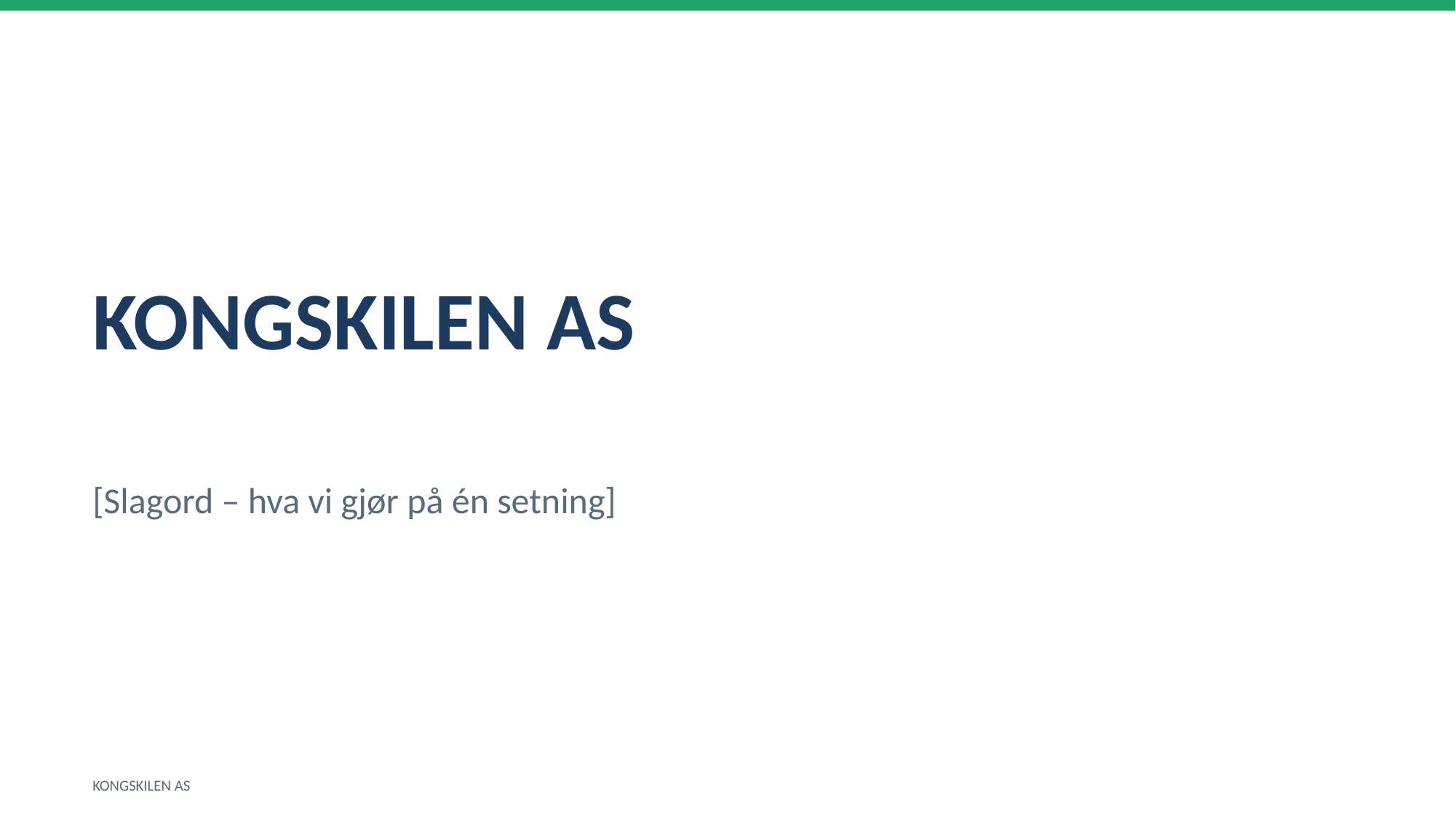

KONGSKILEN AS
[Slagord – hva vi gjør på én setning]
KONGSKILEN AS